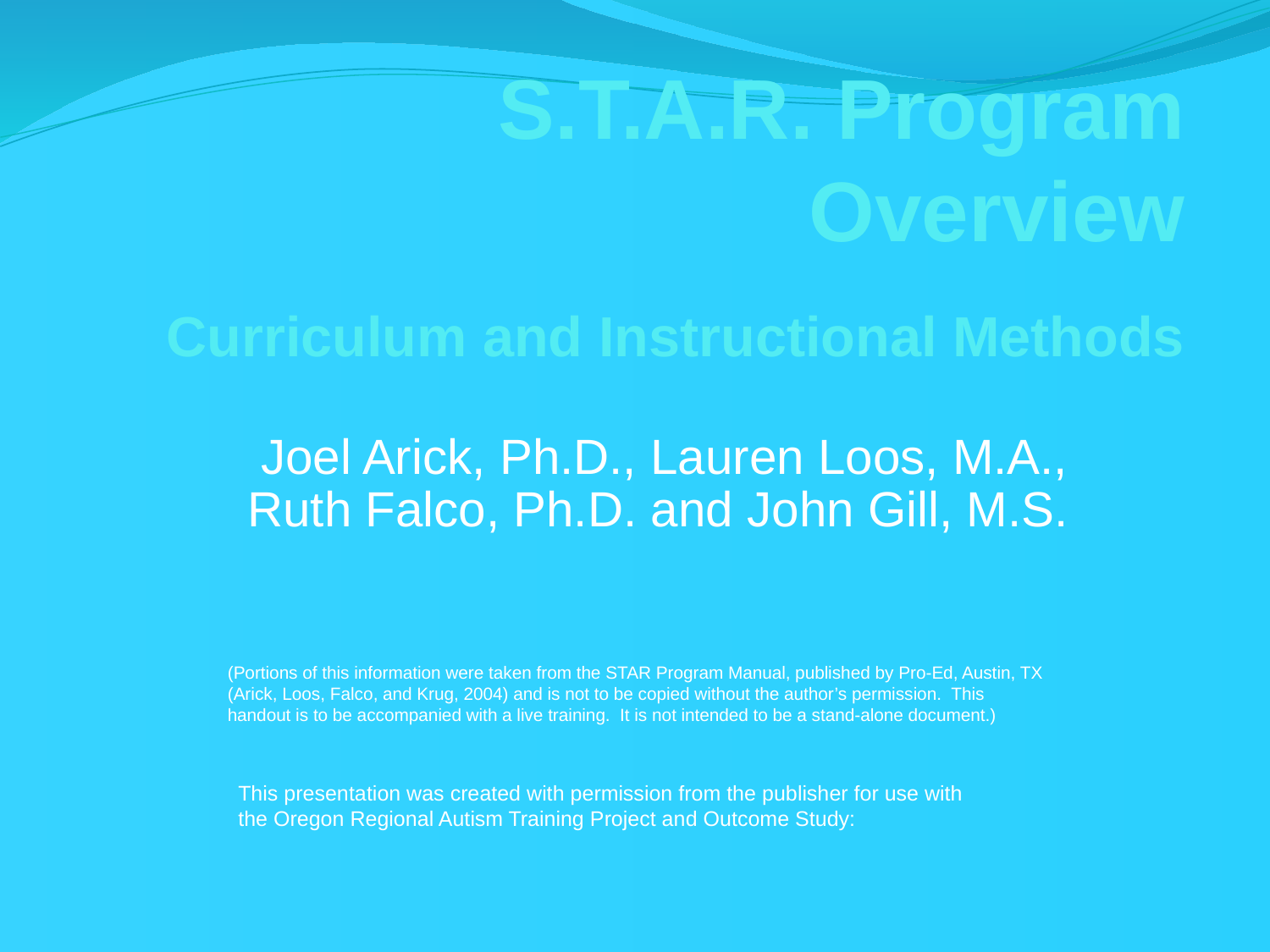

# S.T.A.R. Program Overview Curriculum and Instructional Methods

Joel Arick, Ph.D., Lauren Loos, M.A., Ruth Falco, Ph.D. and John Gill, M.S.
(Portions of this information were taken from the STAR Program Manual, published by Pro-Ed, Austin, TX (Arick, Loos, Falco, and Krug, 2004) and is not to be copied without the author’s permission.  This handout is to be accompanied with a live training.  It is not intended to be a stand-alone document.)
This presentation was created with permission from the publisher for use with the Oregon Regional Autism Training Project and Outcome Study: